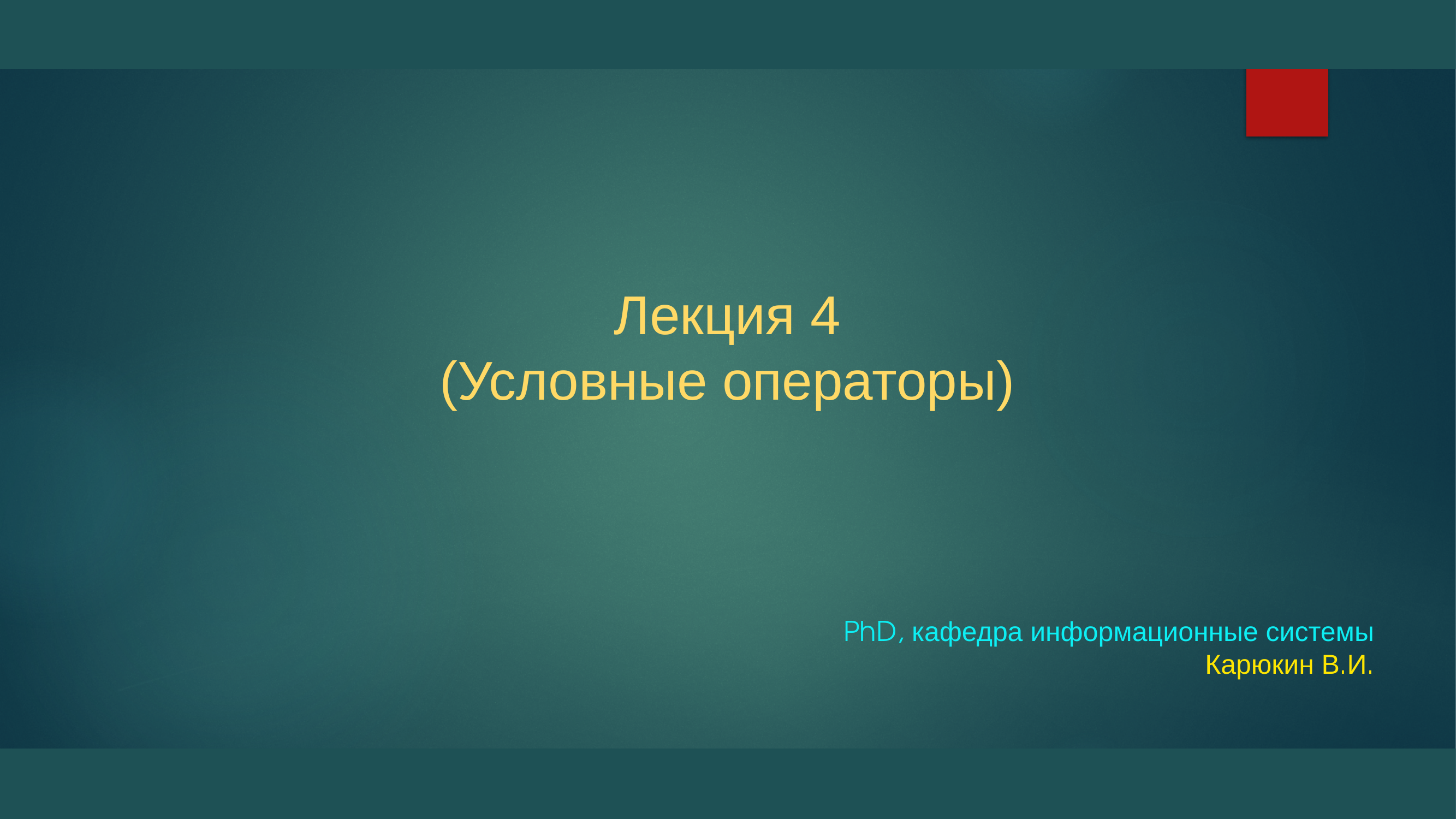

# Лекция 4 (Условные операторы)
PhD, кафедра информационные системы
Карюкин В.И.